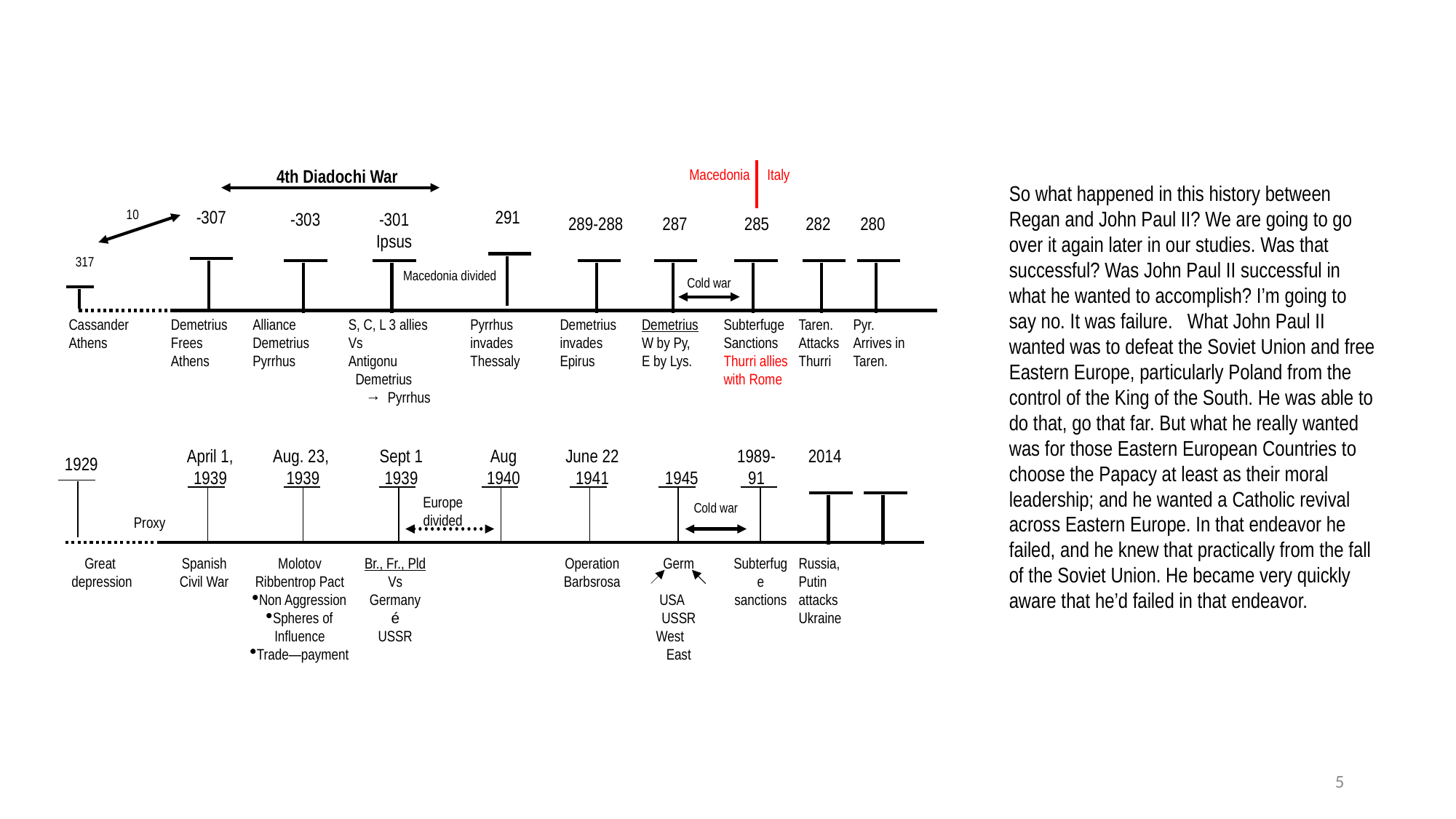

4th Diadochi War
Macedonia     Italy

10
-307
291
-303
-301
Ipsus
289-288
287
285
282
280

317
Macedonia divided
Cold war

Cassander
Athens
Demetrius
Frees
Athens

Alliance
Demetrius
Pyrrhus
S, C, L 3 allies
Vs
Antigonu
  Demetrius
     →  Pyrrhus
Pyrrhus invades Thessaly
Demetrius invades Epirus
Demetrius
W by Py,
E by Lys.
Subterfuge
Sanctions
Thurri allies with Rome
Taren. Attacks Thurri
Pyr.
Arrives in
Taren.
April 1, 1939
Aug. 23,
1939
Sept 1
1939
Aug
1940
June 22
1941

1945
1989-91
2014

1929

Europe divided

Cold war
Proxy

Great
depression
Spanish Civil War
Molotov Ribbentrop Pact
Non Aggression
Spheres of Influence
Trade—payment
Br., Fr., Pld
Vs
Germany
é
USSR
Operation
Barbsrosa
Germ

USA     USSR
West      East
Subterfuge
sanctions
Russia, Putin attacks Ukraine

So what happened in this history between Regan and John Paul II? We are going to go over it again later in our studies. Was that successful? Was John Paul II successful in what he wanted to accomplish? I’m going to say no. It was failure.   What John Paul II wanted was to defeat the Soviet Union and free Eastern Europe, particularly Poland from the control of the King of the South. He was able to do that, go that far. But what he really wanted was for those Eastern European Countries to choose the Papacy at least as their moral leadership; and he wanted a Catholic revival across Eastern Europe. In that endeavor he failed, and he knew that practically from the fall of the Soviet Union. He became very quickly aware that he’d failed in that endeavor.

5